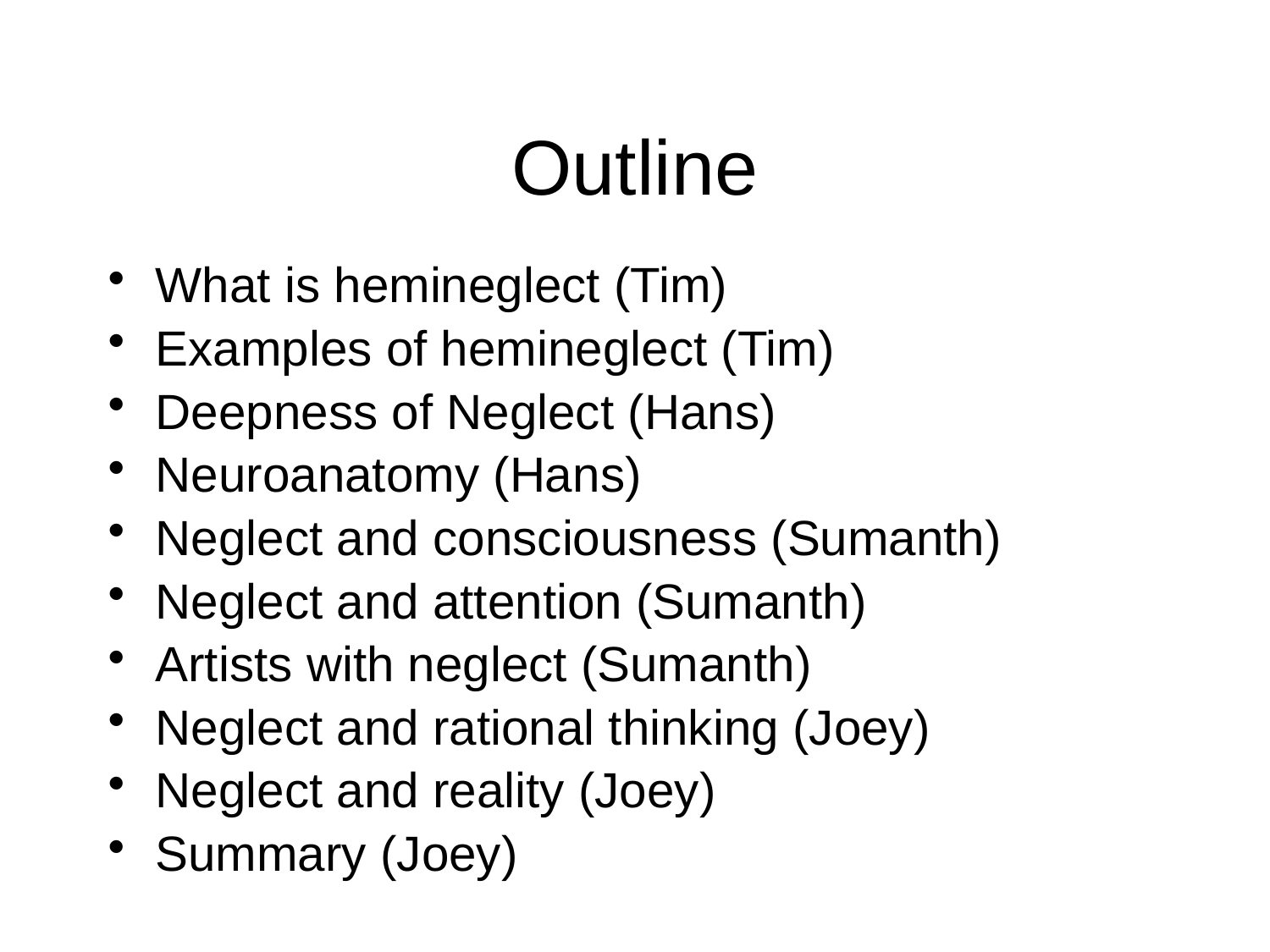

# Outline
What is hemineglect (Tim)
Examples of hemineglect (Tim)
Deepness of Neglect (Hans)
Neuroanatomy (Hans)
Neglect and consciousness (Sumanth)
Neglect and attention (Sumanth)
Artists with neglect (Sumanth)
Neglect and rational thinking (Joey)
Neglect and reality (Joey)
Summary (Joey)